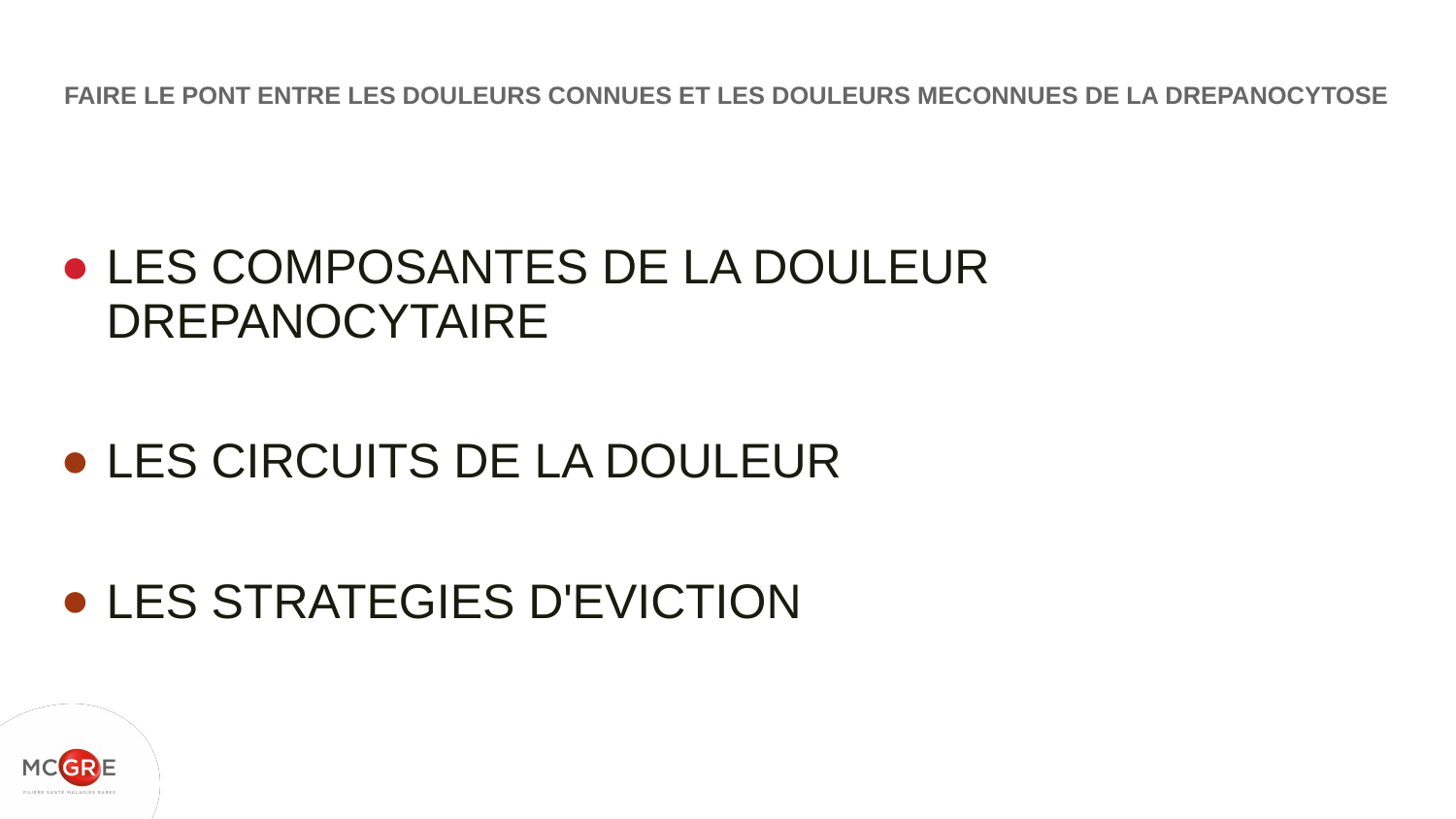

# FAIRE LE PONT ENTRE LES DOULEURS CONNUES ET LES DOULEURS MECONNUES DE LA DREPANOCYTOSE
LES COMPOSANTES DE LA DOULEUR DREPANOCYTAIRE

LES CIRCUITS DE LA DOULEUR

LES STRATEGIES D'EVICTION